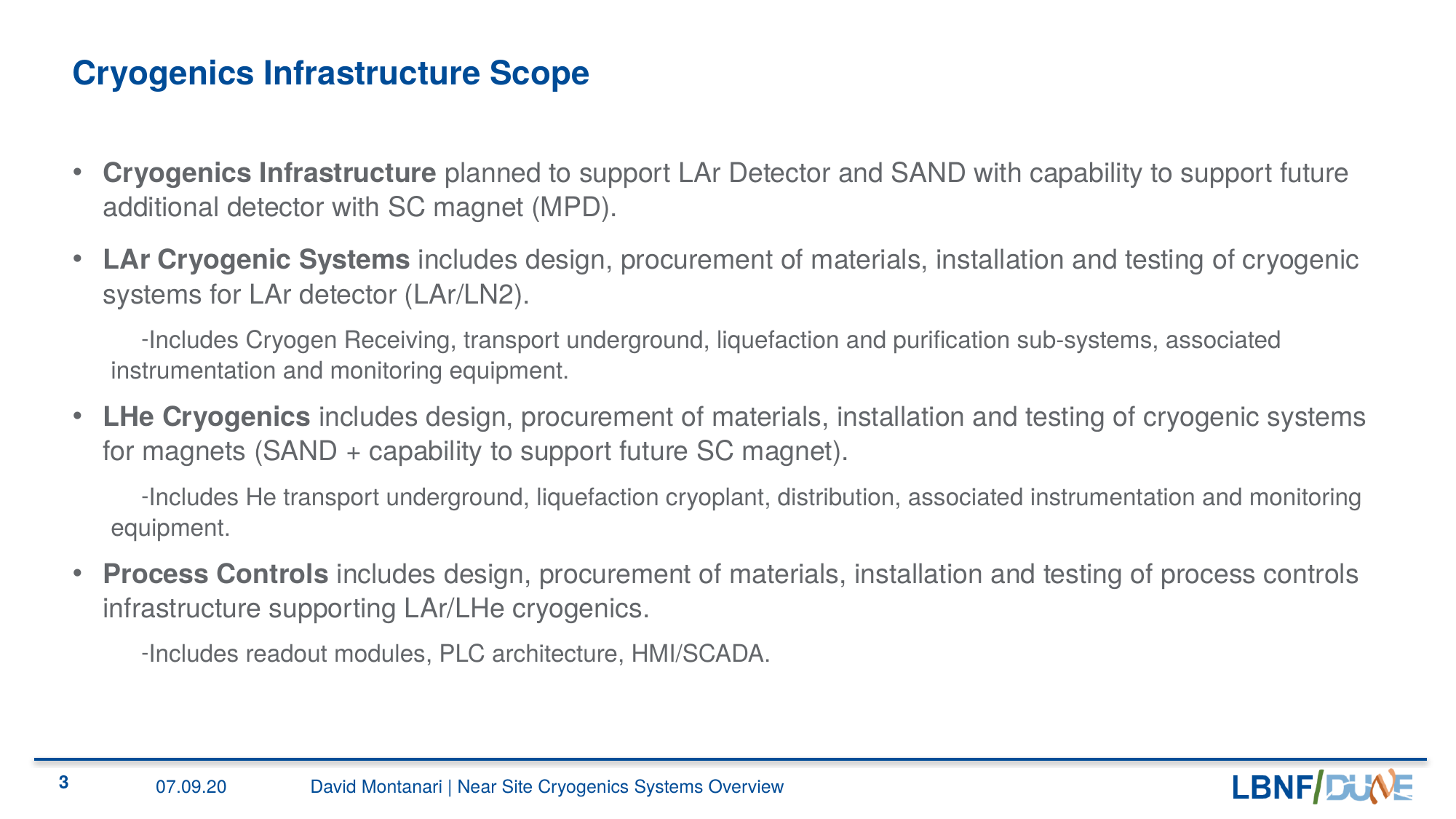

# Cryogenics Infrastructure Scope
Cryogenics Infrastructure planned to support LAr Detector and SAND with capability to support future additional detector with SC magnet (MPD).
LAr Cryogenic Systems includes design, procurement of materials, installation and testing of cryogenic systems for LAr detector (LAr/LN2).
Includes Cryogen Receiving, transport underground, liquefaction and purification sub-systems, associated instrumentation and monitoring equipment.
LHe Cryogenics includes design, procurement of materials, installation and testing of cryogenic systems for magnets (SAND + capability to support future SC magnet).
Includes He transport underground, liquefaction cryoplant, distribution, associated instrumentation and monitoring equipment.
Process Controls includes design, procurement of materials, installation and testing of process controls infrastructure supporting LAr/LHe cryogenics.
Includes readout modules, PLC architecture, HMI/SCADA.
3
07.09.20
David Montanari | Near Site Cryogenics Systems Overview